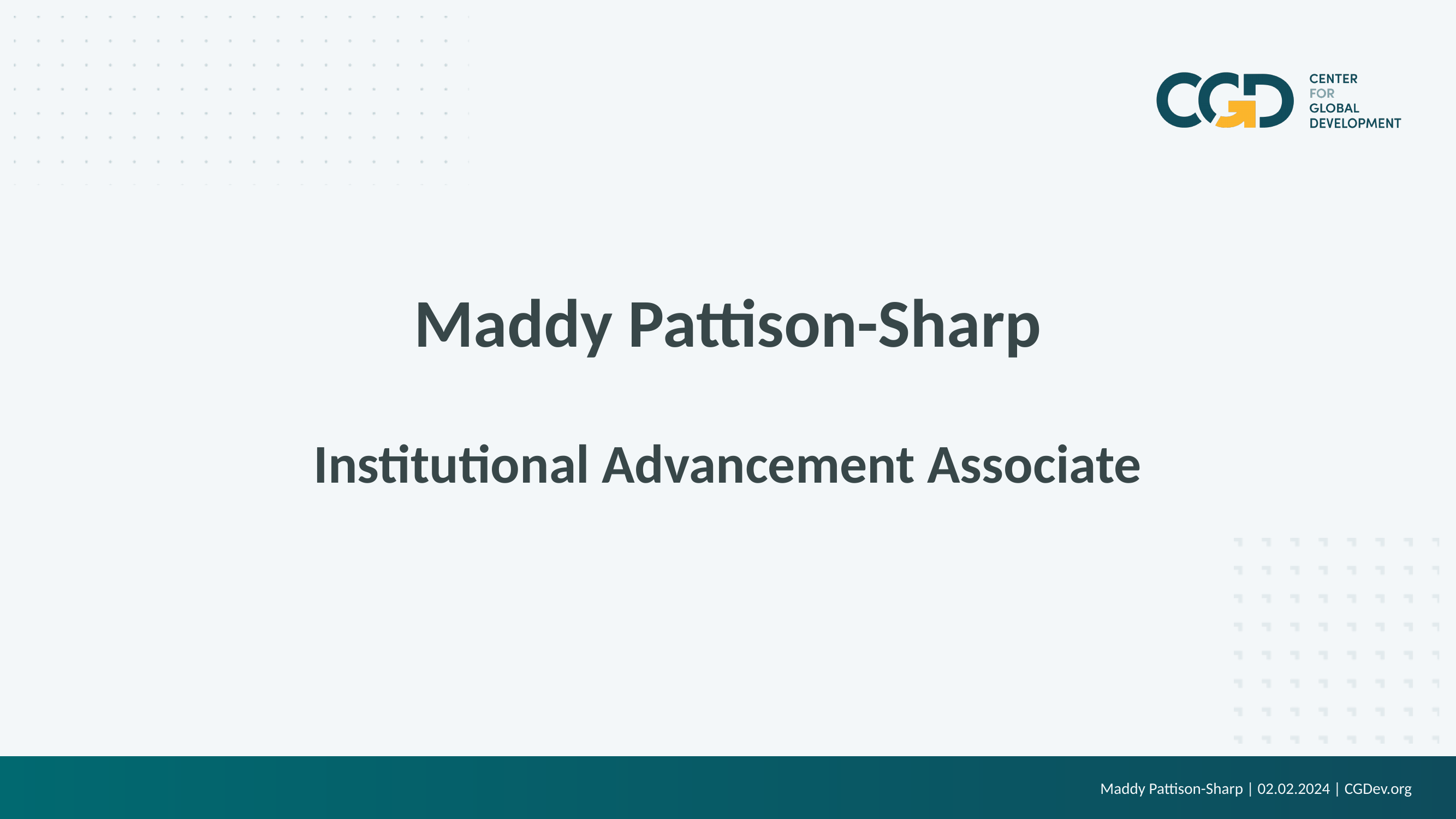

# Maddy Pattison-Sharp Institutional Advancement Associate
Maddy Pattison-Sharp | 02.02.2024 | CGDev.org